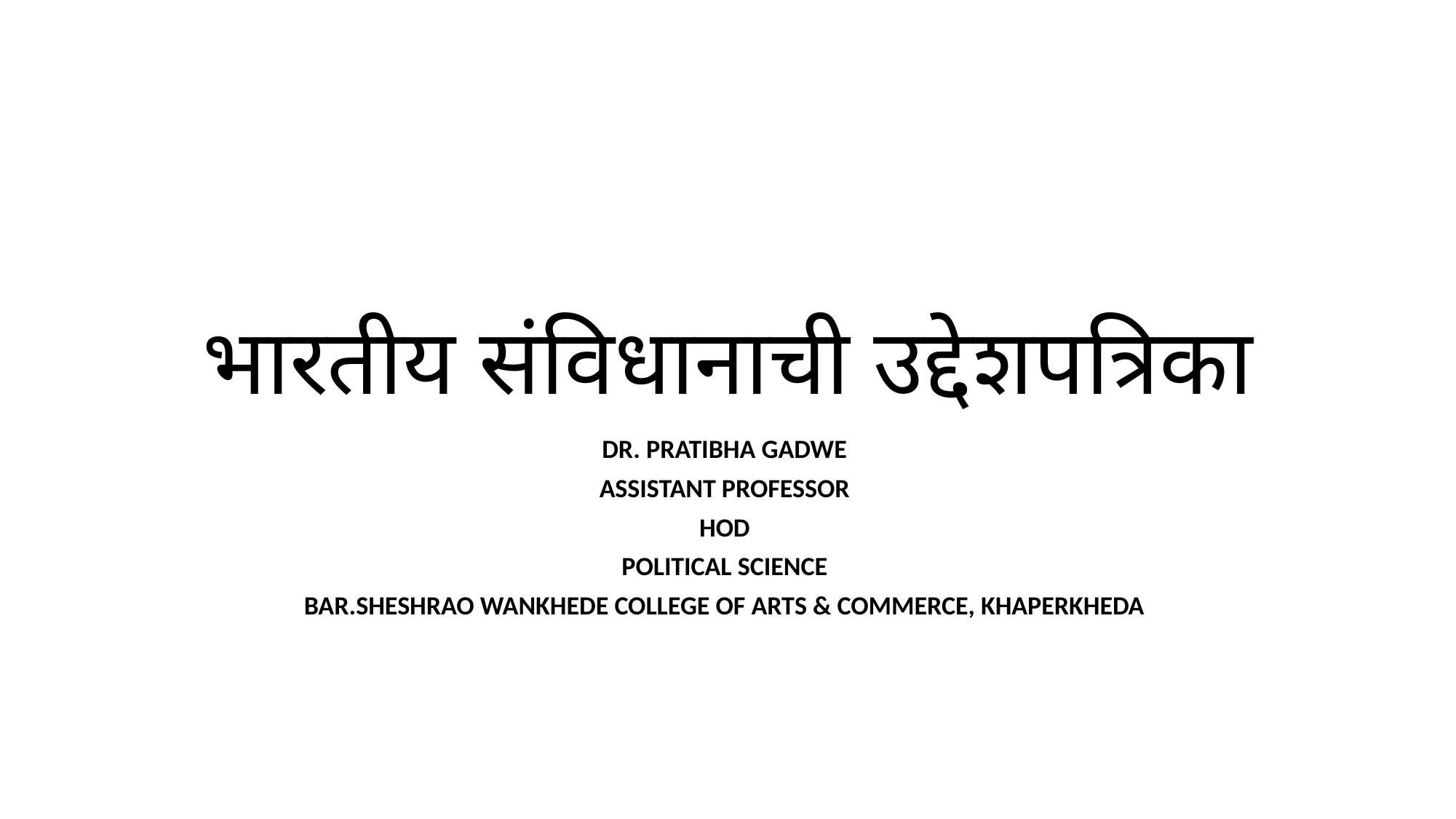

# भारतीय संविधानाची उद्देशपत्रिका
DR. PRATIBHA GADWE
ASSISTANT PROFESSOR
HOD
POLITICAL SCIENCE
BAR.SHESHRAO WANKHEDE COLLEGE OF ARTS & COMMERCE, KHAPERKHEDA